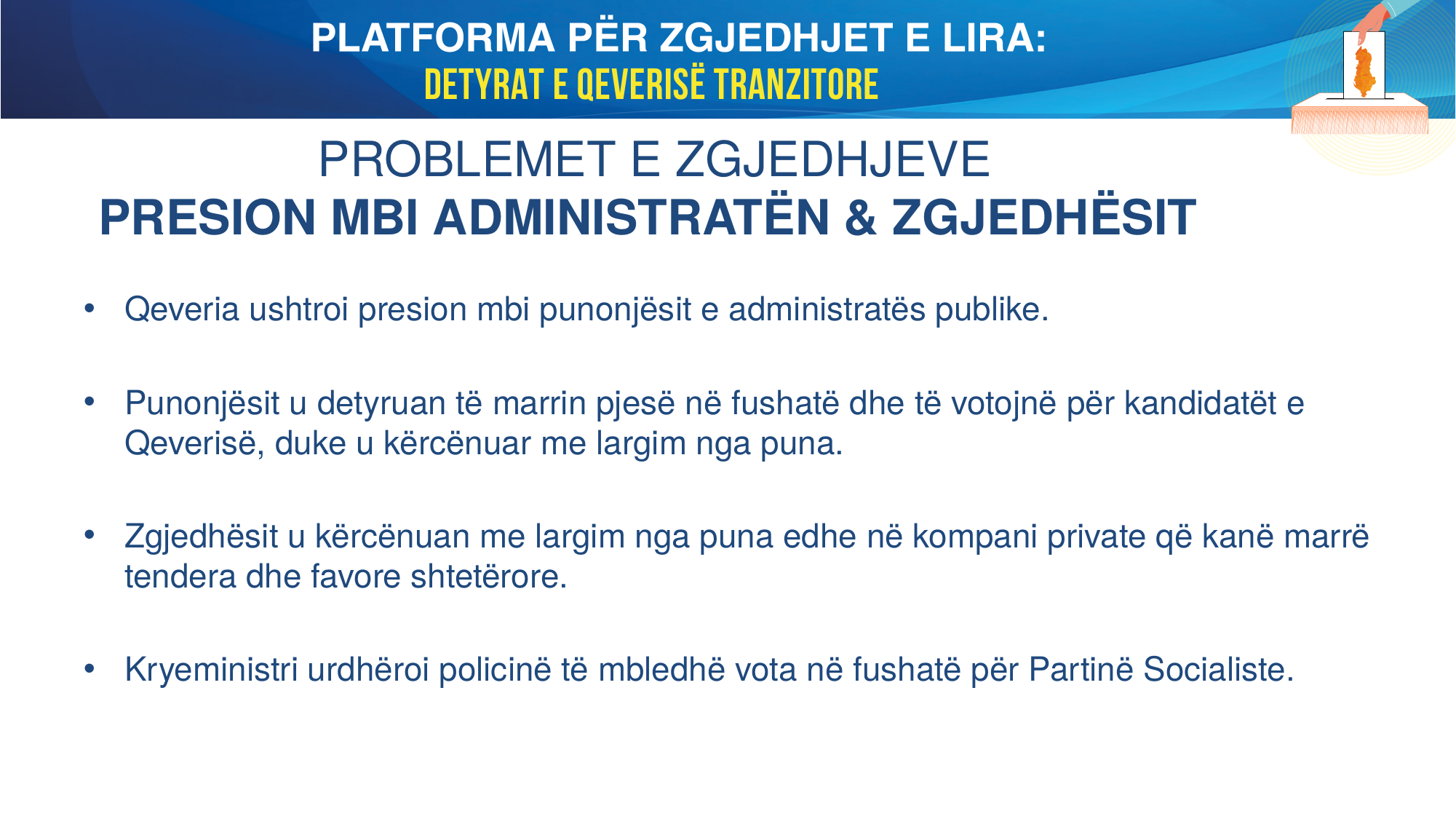

# PROBLEMET E ZGJEDHJEVE PRESION MBI ADMINISTRATËN & ZGJEDHËSIT
Qeveria ushtroi presion mbi punonjësit e administratës publike.

Punonjësit u detyruan të marrin pjesë në fushatë dhe të votojnë për kandidatët e Qeverisë, duke u kërcënuar me largim nga puna.

Zgjedhësit u kërcënuan me largim nga puna edhe në kompani private që kanë marrë tendera dhe favore shtetërore.

Kryeministri urdhëroi policinë të mbledhë vota në fushatë për Partinë Socialiste.